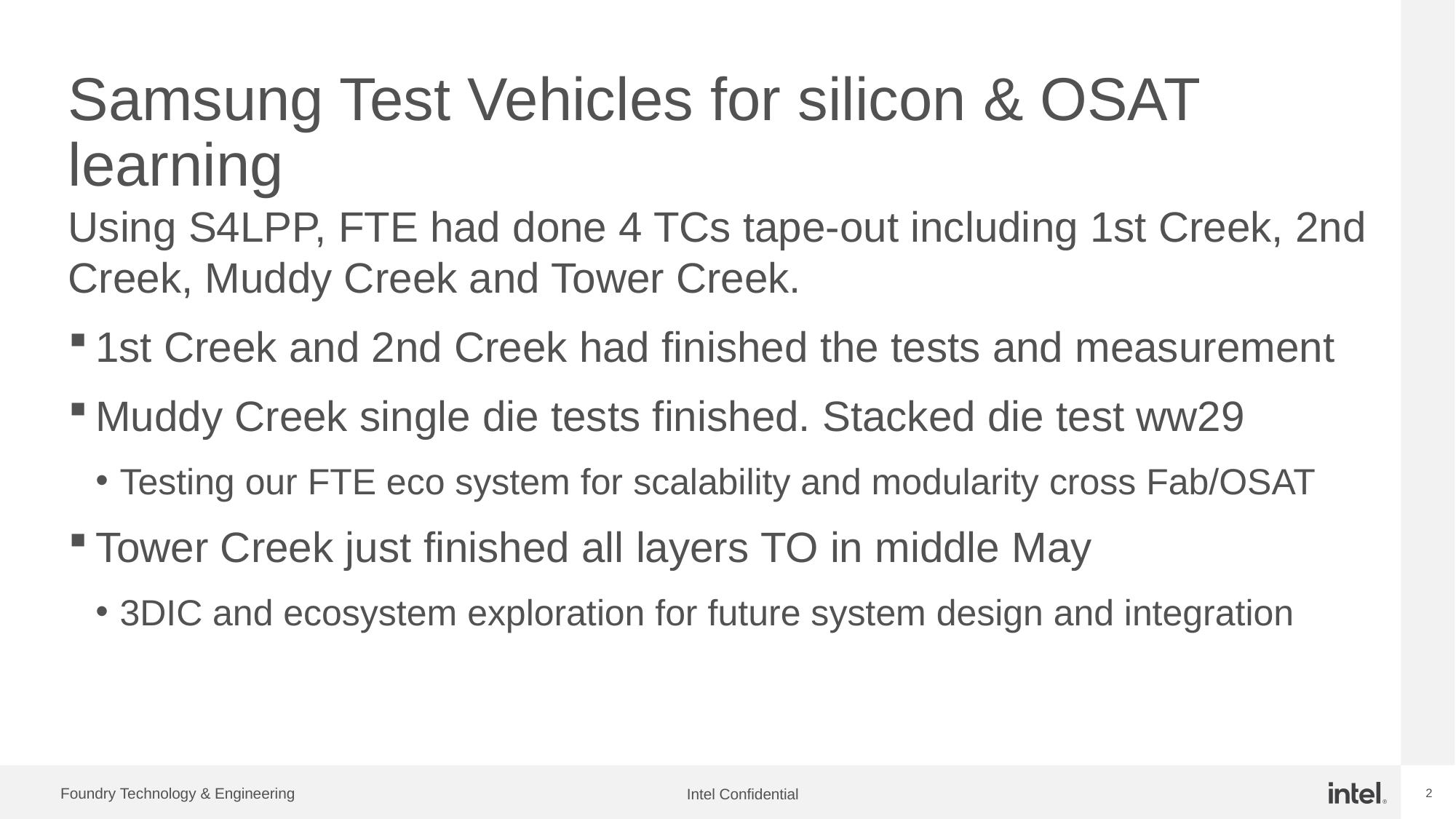

# Samsung Test Vehicles for silicon & OSAT learning
Using S4LPP, FTE had done 4 TCs tape-out including 1st Creek, 2nd Creek, Muddy Creek and Tower Creek.
1st Creek and 2nd Creek had finished the tests and measurement
Muddy Creek single die tests finished. Stacked die test ww29
Testing our FTE eco system for scalability and modularity cross Fab/OSAT
Tower Creek just finished all layers TO in middle May
3DIC and ecosystem exploration for future system design and integration